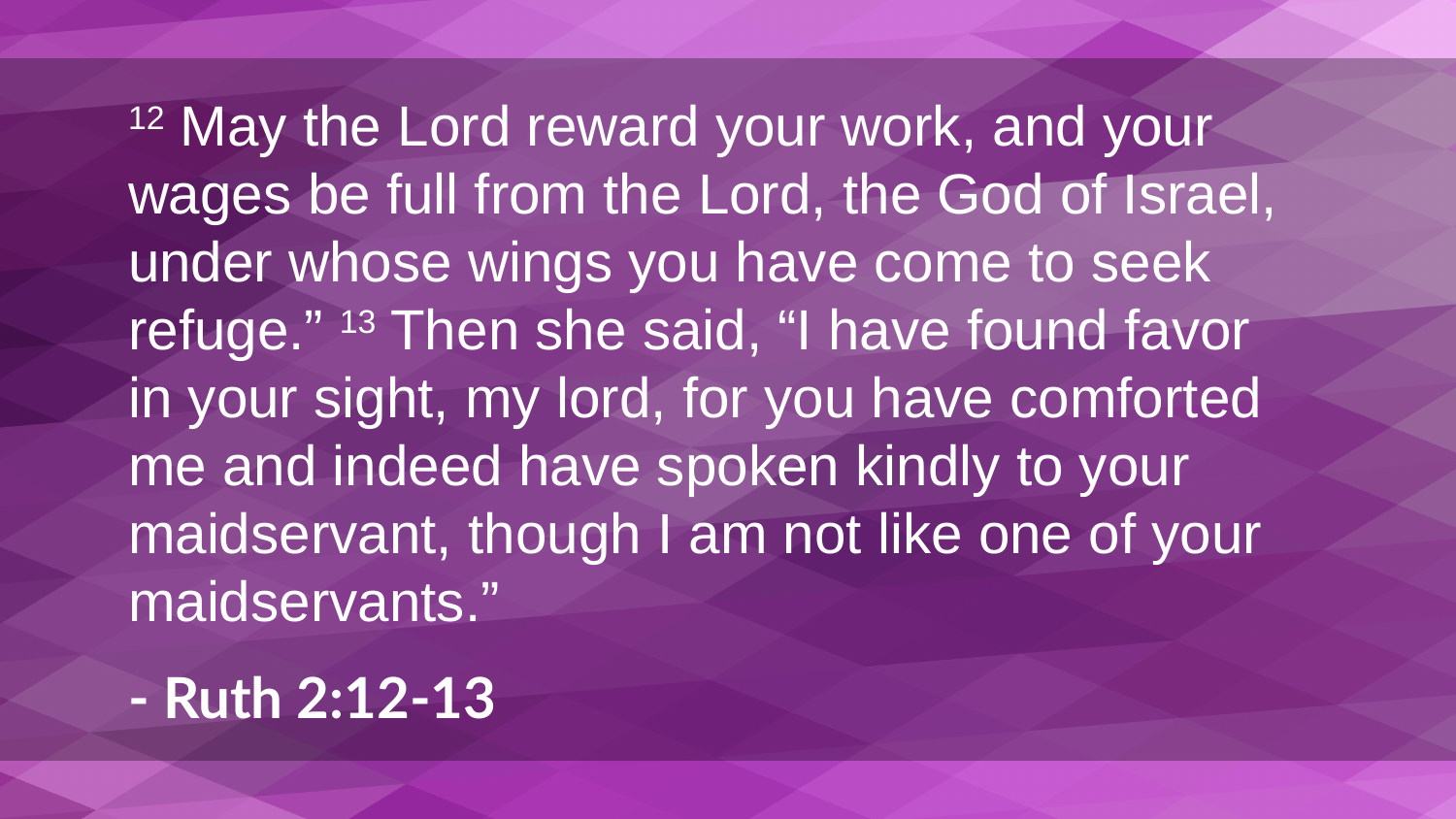

12 May the Lord reward your work, and your wages be full from the Lord, the God of Israel, under whose wings you have come to seek refuge.” 13 Then she said, “I have found favor in your sight, my lord, for you have comforted me and indeed have spoken kindly to your maidservant, though I am not like one of your maidservants.”
- Ruth 2:12-13